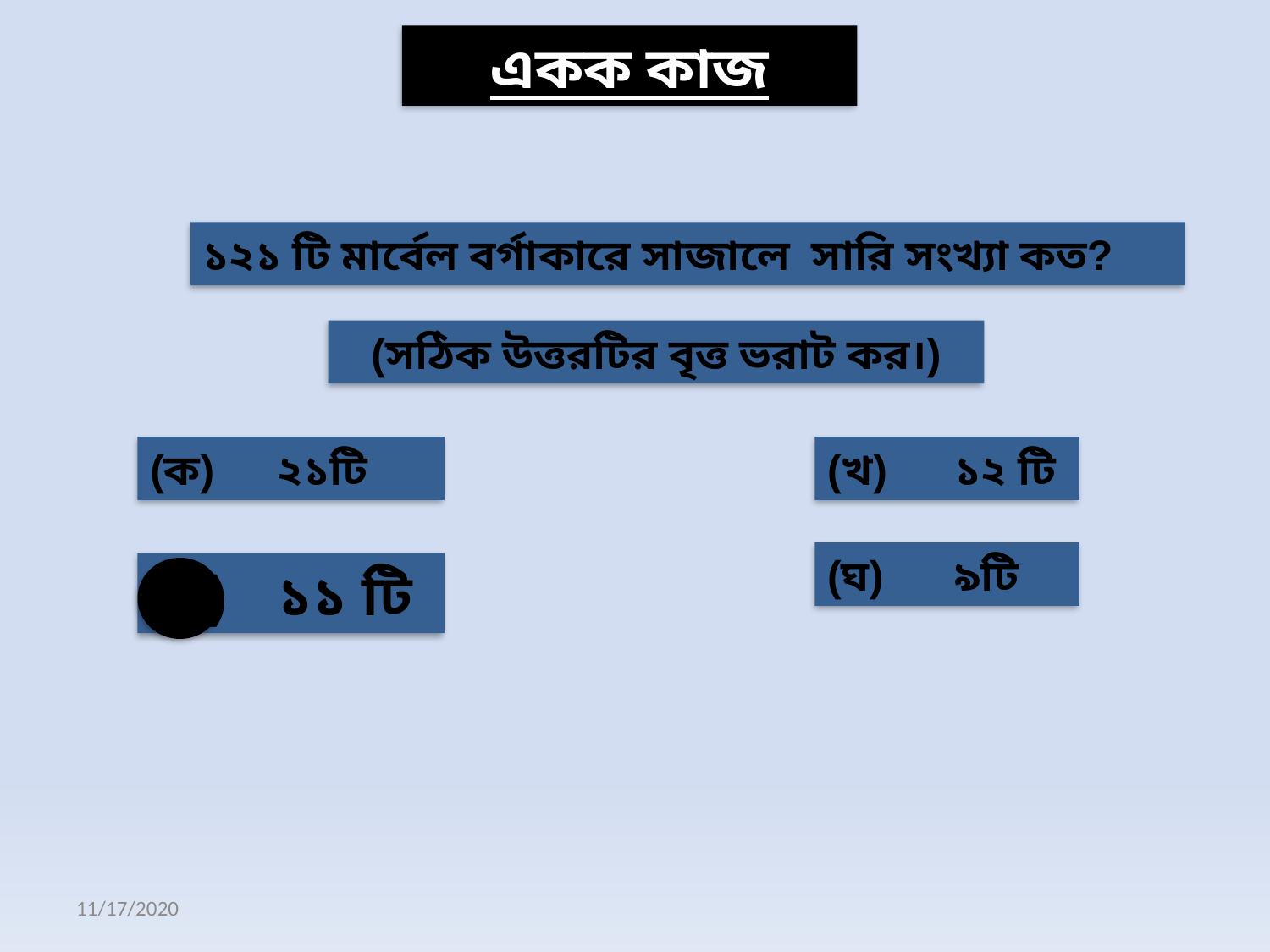

একক কাজ
১২১ টি মার্বেল বর্গাকারে সাজালে  সারি সংখ্যা কত?
(সঠিক উত্তরটির বৃত্ত ভরাট কর।)
(খ) 	১২ টি
(ক) 	২১টি
(ঘ) 	৯টি
(গ) 	১১ টি

11/17/2020
Rayhan ali
15